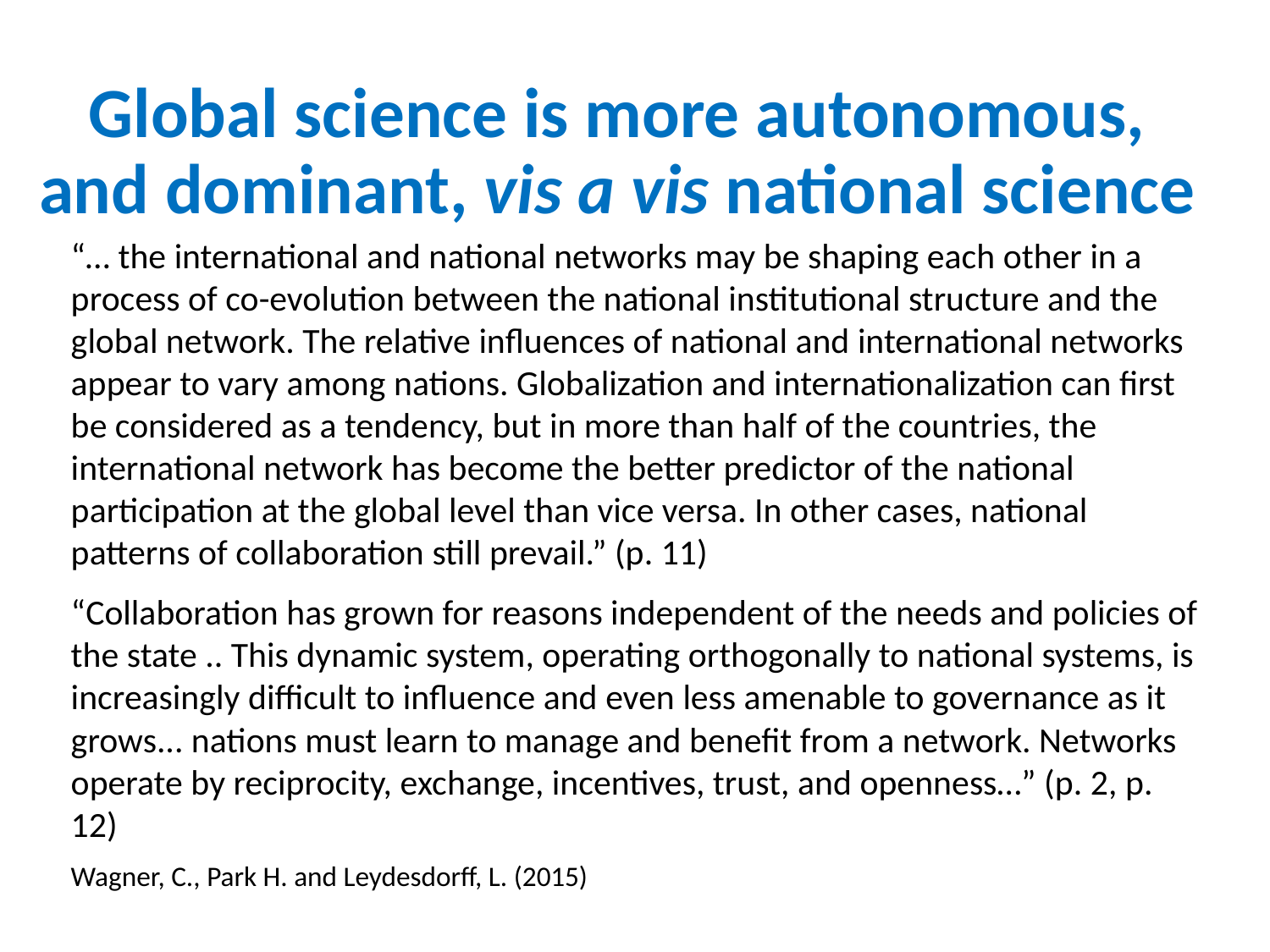

# Global science is more autonomous, and dominant, vis a vis national science
“… the international and national networks may be shaping each other in a process of co-evolution between the national institutional structure and the global network. The relative influences of national and international networks appear to vary among nations. Globalization and internationalization can first be considered as a tendency, but in more than half of the countries, the international network has become the better predictor of the national participation at the global level than vice versa. In other cases, national patterns of collaboration still prevail.” (p. 11)
“Collaboration has grown for reasons independent of the needs and policies of the state .. This dynamic system, operating orthogonally to national systems, is increasingly difficult to influence and even less amenable to governance as it grows... nations must learn to manage and benefit from a network. Networks operate by reciprocity, exchange, incentives, trust, and openness…” (p. 2, p. 12)
Wagner, C., Park H. and Leydesdorff, L. (2015)